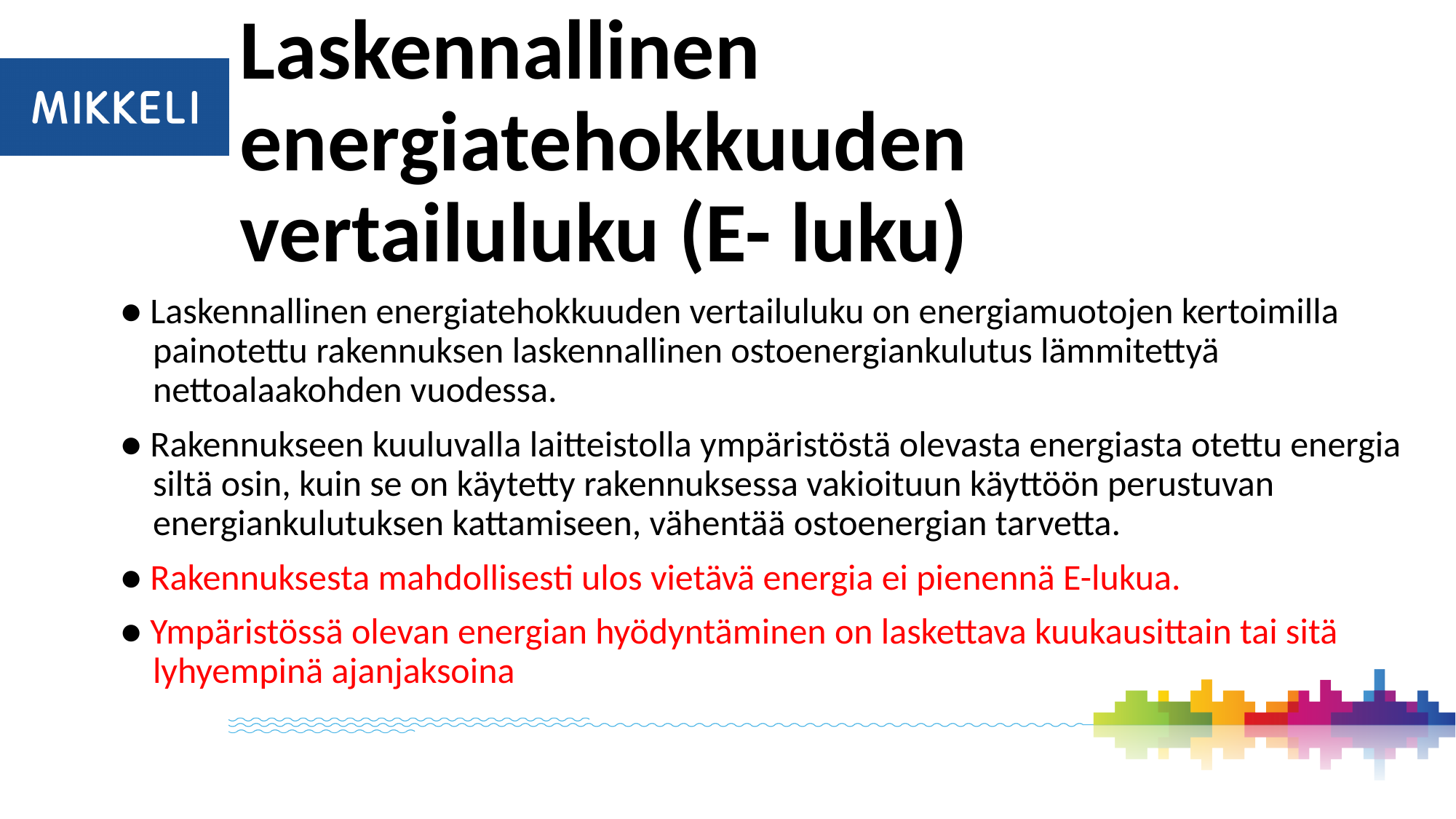

# Laskennallinen energiatehokkuuden vertailuluku (E- luku)
	● Laskennallinen energiatehokkuuden vertailuluku on energiamuotojen kertoimilla  	    painotettu rakennuksen laskennallinen ostoenergiankulutus lämmitettyä 	 	    nettoalaakohden vuodessa.
	● Rakennukseen kuuluvalla laitteistolla ympäristöstä olevasta energiasta otettu energia 	    siltä osin, kuin se on käytetty rakennuksessa vakioituun käyttöön perustuvan 	  	    energiankulutuksen kattamiseen, vähentää ostoenergian tarvetta.
	● Rakennuksesta mahdollisesti ulos vietävä energia ei pienennä E-lukua.
	● Ympäristössä olevan energian hyödyntäminen on laskettava kuukausittain tai sitä 	    lyhyempinä ajanjaksoina